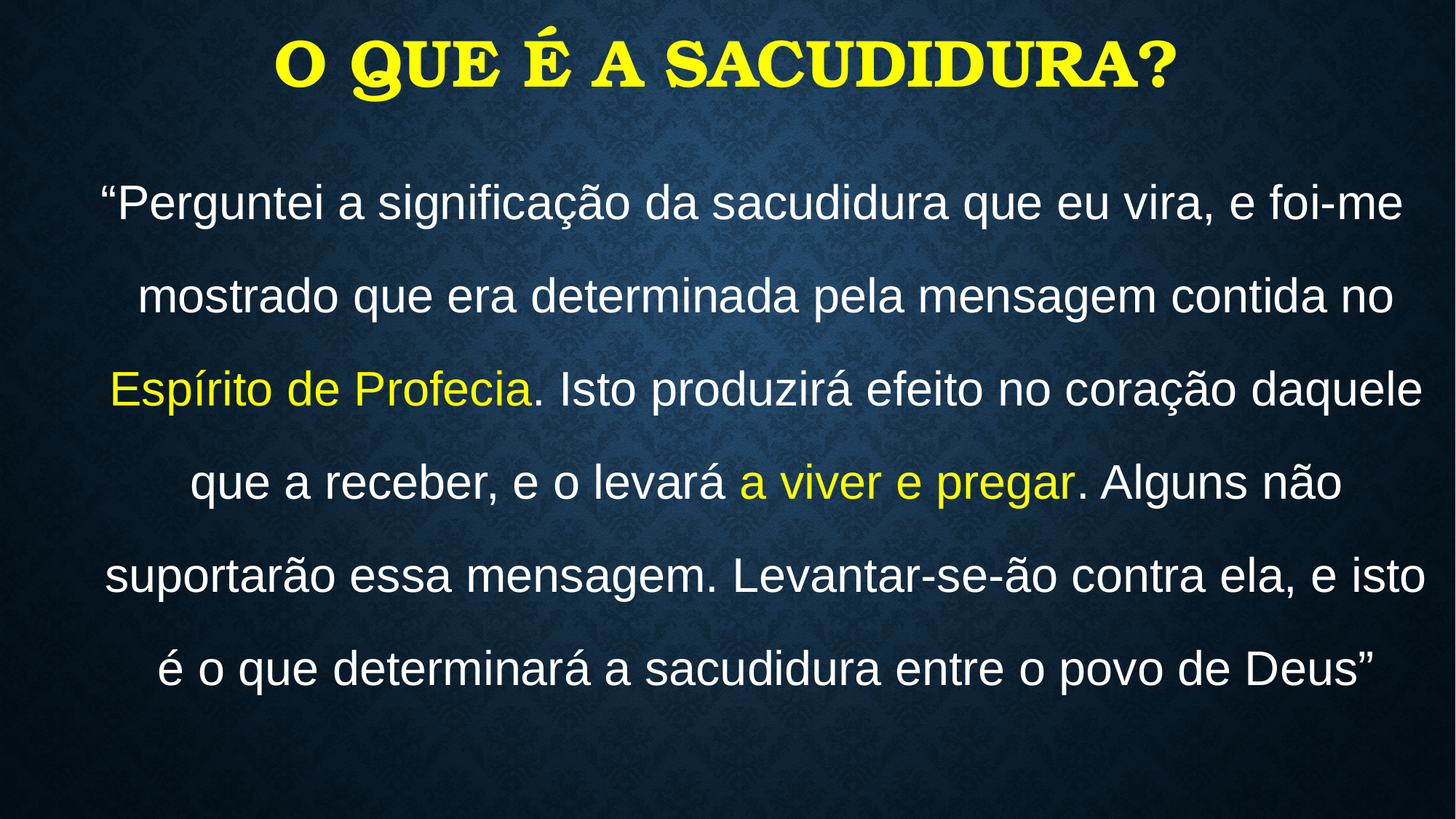

# O que é a sacudidura?
“Perguntei a significação da sacudidura que eu vira, e foi-me mostrado que era determinada pela mensagem contida no Espírito de Profecia. Isto produzirá efeito no coração daquele que a receber, e o levará a viver e pregar. Alguns não suportarão essa mensagem. Levantar-se-ão contra ela, e isto é o que determinará a sacudidura entre o povo de Deus”